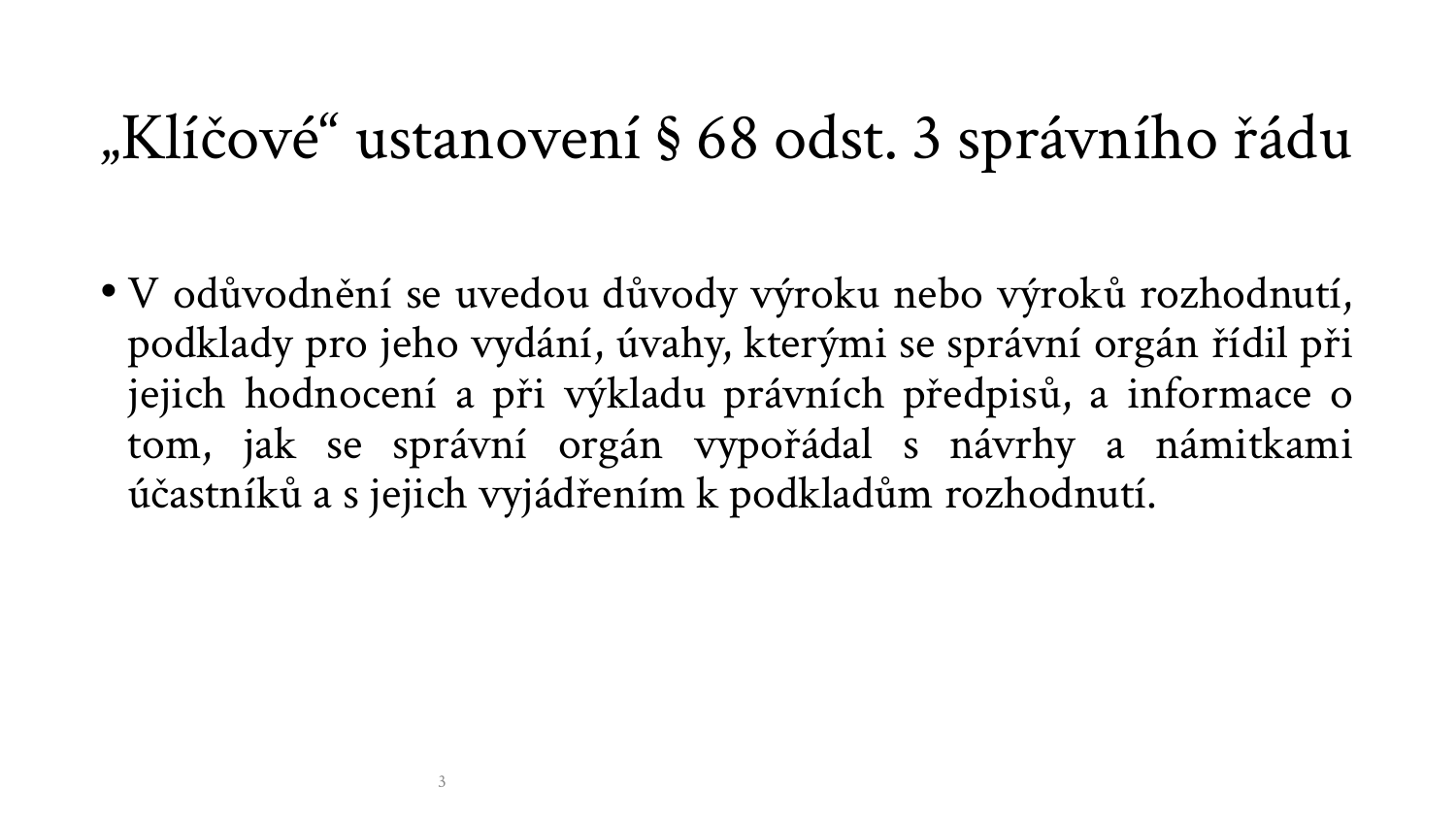

# „Klíčové“ ustanovení § 68 odst. 3 správního řádu
V odůvodnění se uvedou důvody výroku nebo výroků rozhodnutí, podklady pro jeho vydání, úvahy, kterými se správní orgán řídil při jejich hodnocení a při výkladu právních předpisů, a informace o tom, jak se správní orgán vypořádal s návrhy a námitkami účastníků a s jejich vyjádřením k podkladům rozhodnutí.
3